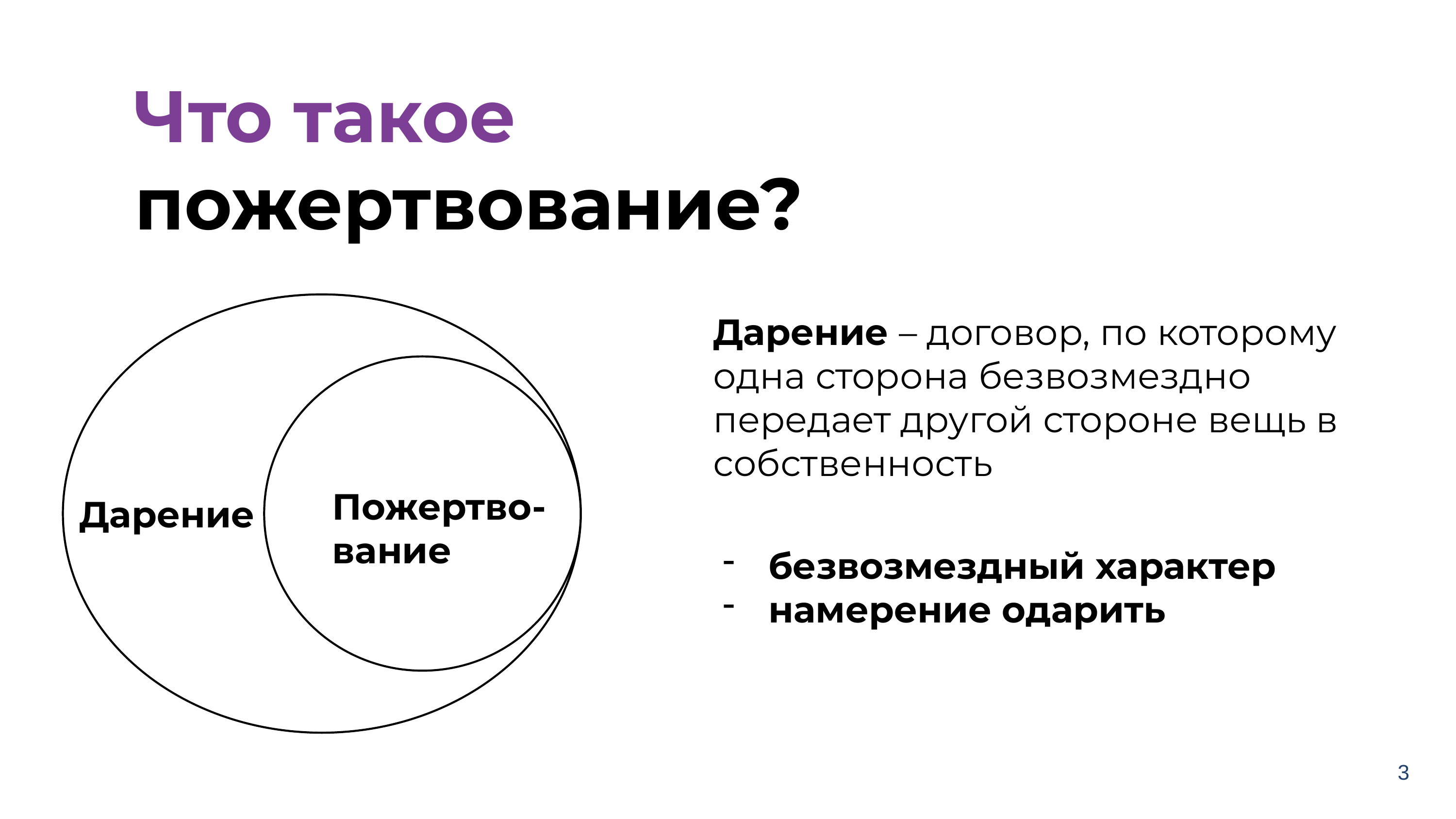

Что такое пожертвование?

Дарение – договор, по которому одна сторона безвозмездно передает другой стороне вещь в собственность

Пожертво-
вание
Дарение
безвозмездный характер
намерение одарить
3